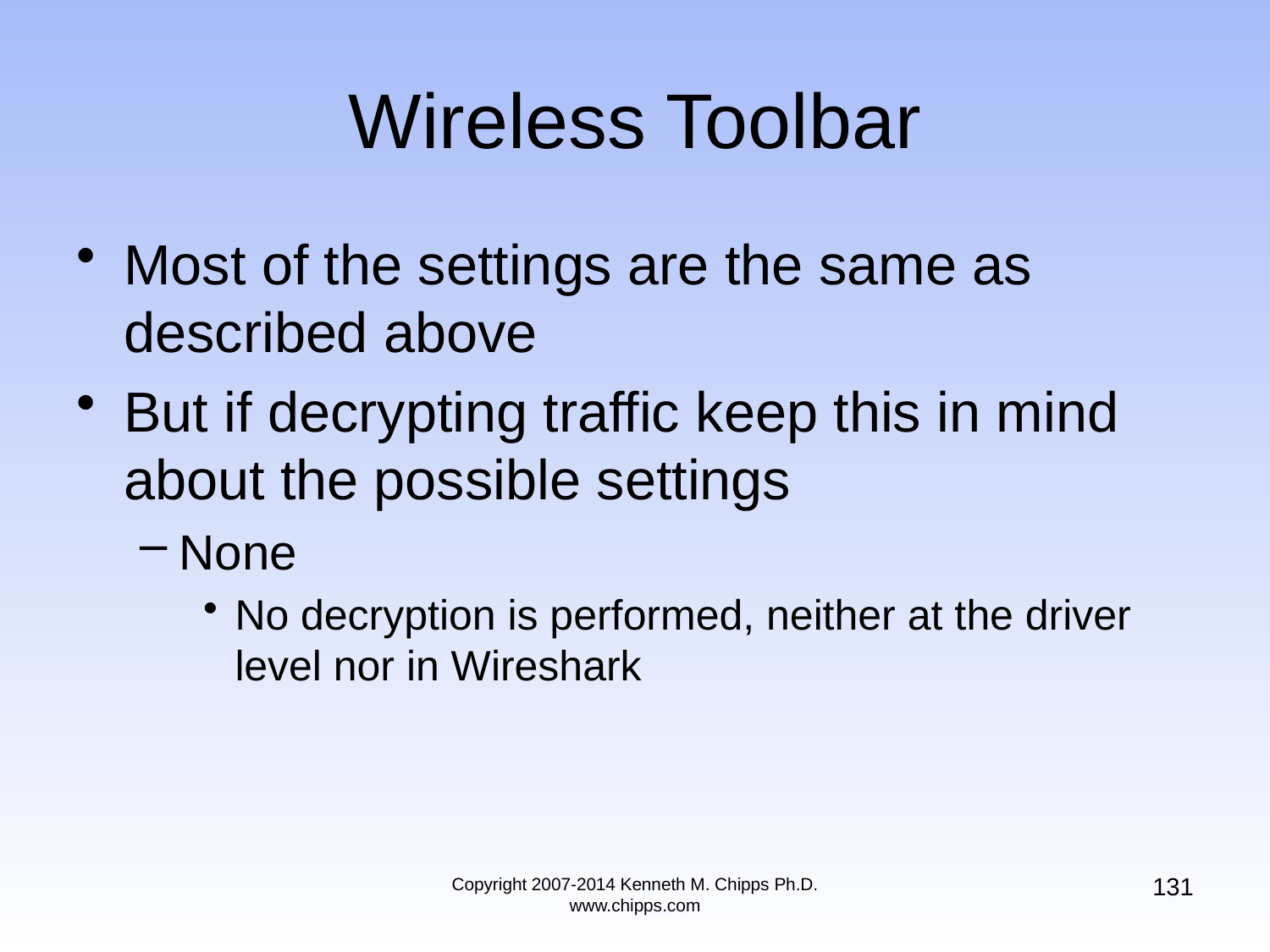

# Wireless Toolbar
Most of the settings are the same as described above
But if decrypting traffic keep this in mind about the possible settings
None
No decryption is performed, neither at the driver level nor in Wireshark
131
Copyright 2007-2014 Kenneth M. Chipps Ph.D. www.chipps.com